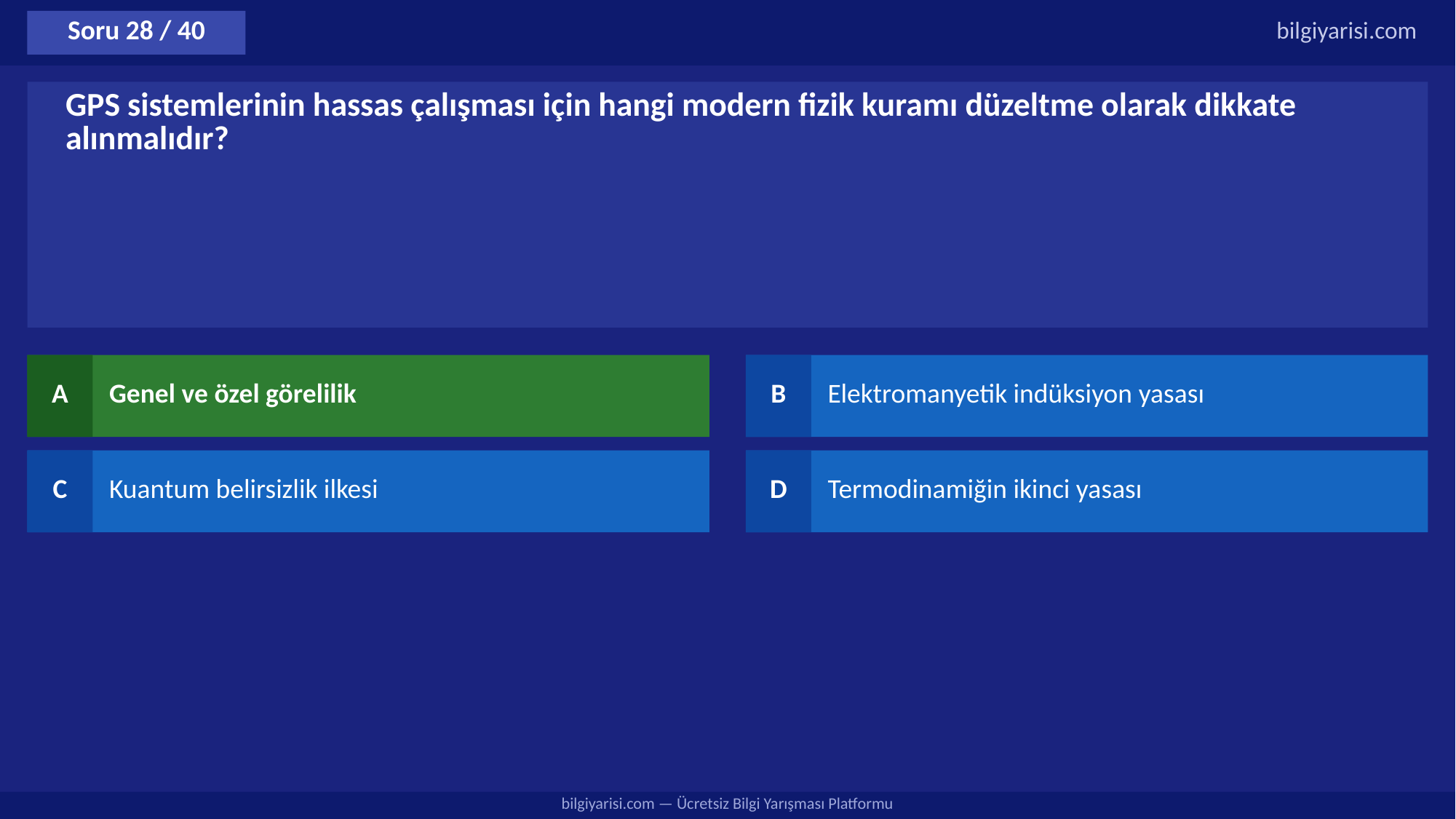

Soru 28 / 40
bilgiyarisi.com

GPS sistemlerinin hassas çalışması için hangi modern fizik kuramı düzeltme olarak dikkate alınmalıdır?

A
Genel ve özel görelilik

B
Elektromanyetik indüksiyon yasası

C
Kuantum belirsizlik ilkesi

D
Termodinamiğin ikinci yasası
bilgiyarisi.com — Ücretsiz Bilgi Yarışması Platformu